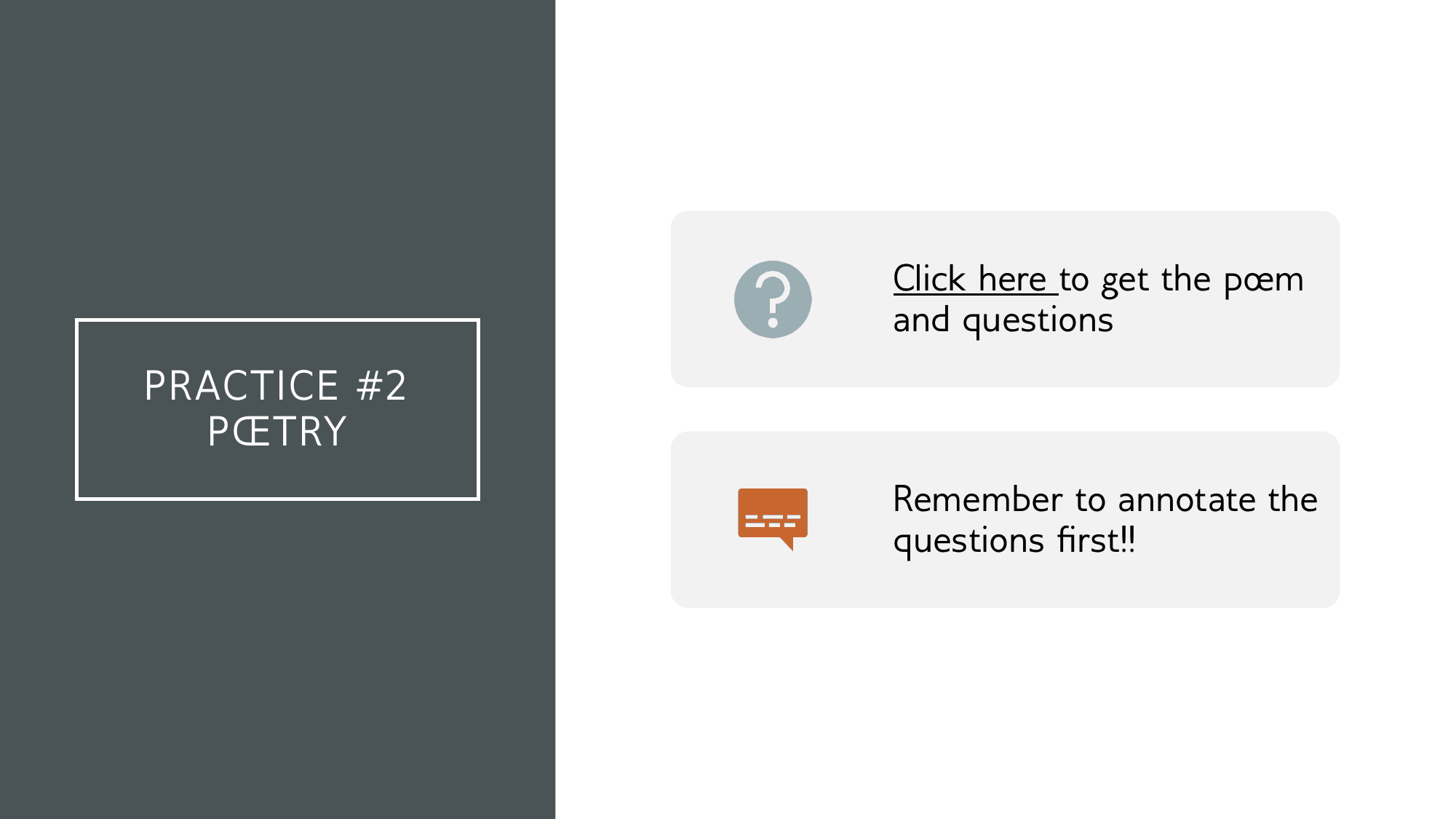

Click here to get the poem and questions
Remember to annotate the questions first!!
# Practice #2 Poetry